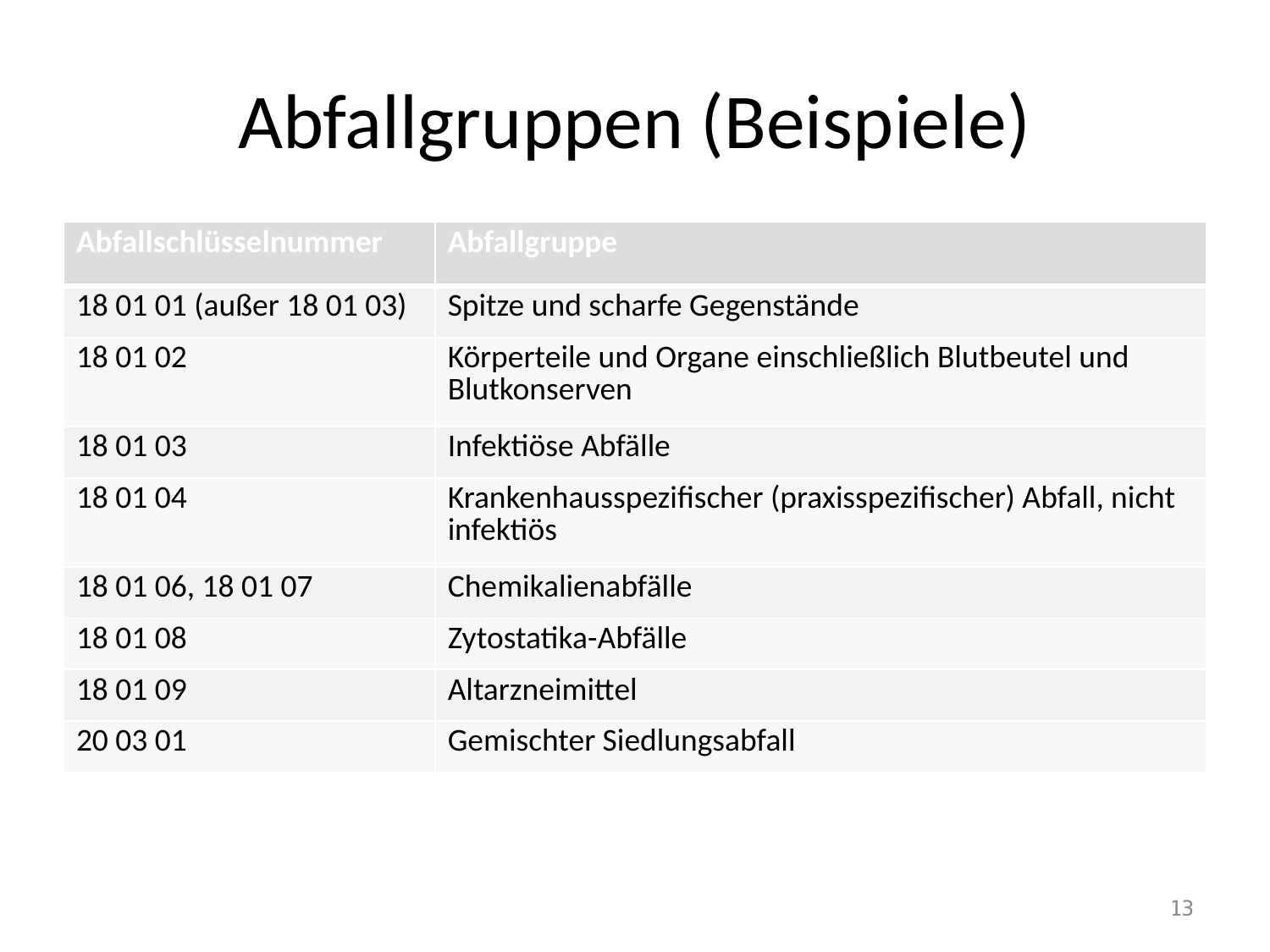

# Abfallgruppen (Beispiele)
| Abfallschlüsselnummer | Abfallgruppe |
| --- | --- |
| 18 01 01 (außer 18 01 03) | Spitze und scharfe Gegenstände |
| 18 01 02 | Körperteile und Organe einschließlich Blutbeutel und Blutkonserven |
| 18 01 03 | Infektiöse Abfälle |
| 18 01 04 | Krankenhausspezifischer (praxisspezifischer) Abfall, nicht infektiös |
| 18 01 06, 18 01 07 | Chemikalienabfälle |
| 18 01 08 | Zytostatika-Abfälle |
| 18 01 09 | Altarzneimittel |
| 20 03 01 | Gemischter Siedlungsabfall |
13